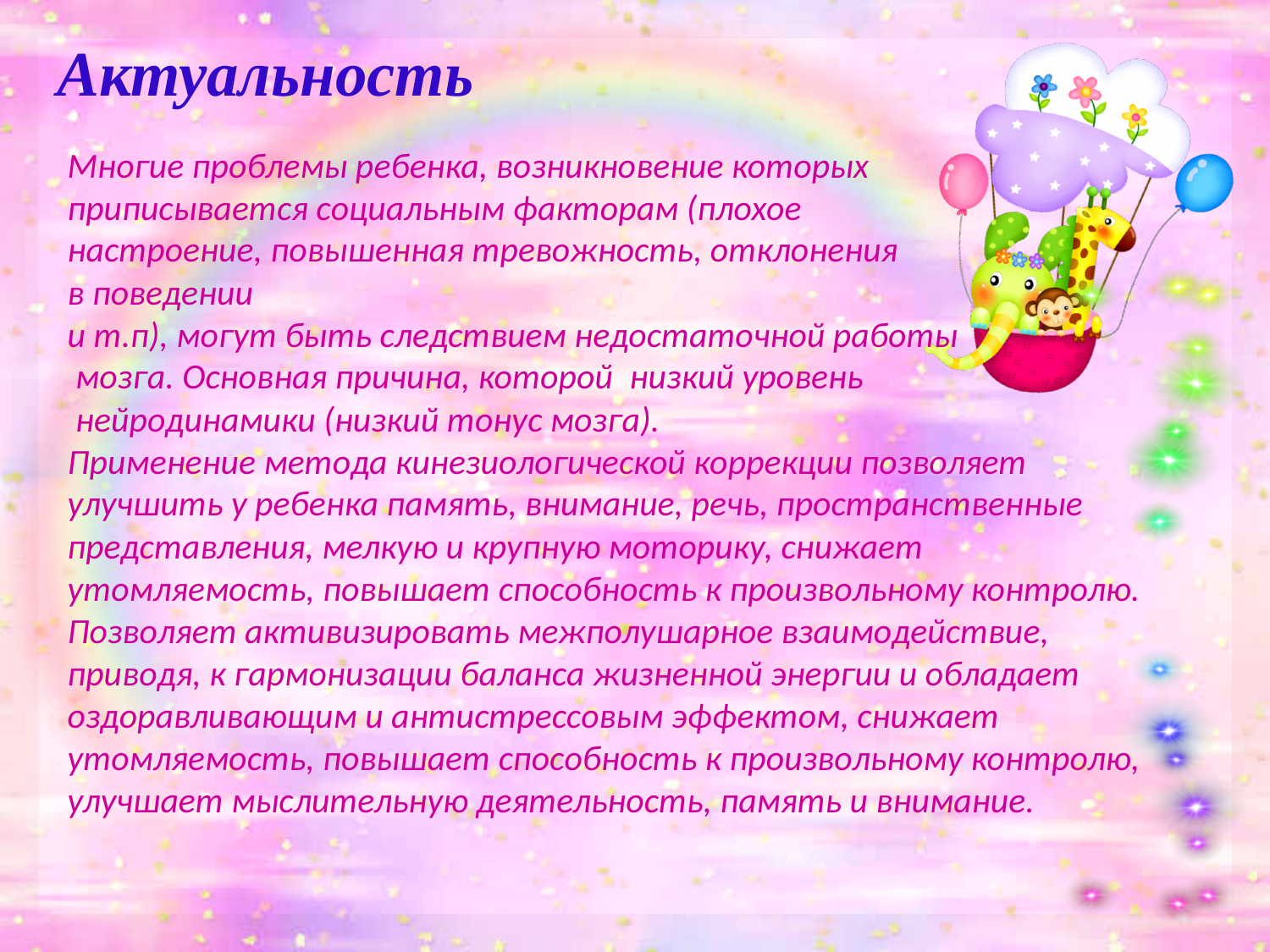

Актуальность
Многие проблемы ребенка, возникновение которых
приписывается социальным факторам (плохое
настроение, повышенная тревожность, отклонения
в поведении
и т.п), могут быть следствием недостаточной работы
 мозга. Основная причина, которой  низкий уровень
 нейродинамики (низкий тонус мозга).
Применение метода кинезиологической коррекции позволяет улучшить у ребенка память, внимание, речь, пространственные представления, мелкую и крупную моторику, снижает утомляемость, повышает способность к произвольному контролю. Позволяет активизировать межполушарное взаимодействие, приводя, к гармонизации баланса жизненной энергии и обладает оздоравливающим и антистрессовым эффектом, снижает утомляемость, повышает способность к произвольному контролю, улучшает мыслительную деятельность, память и внимание.